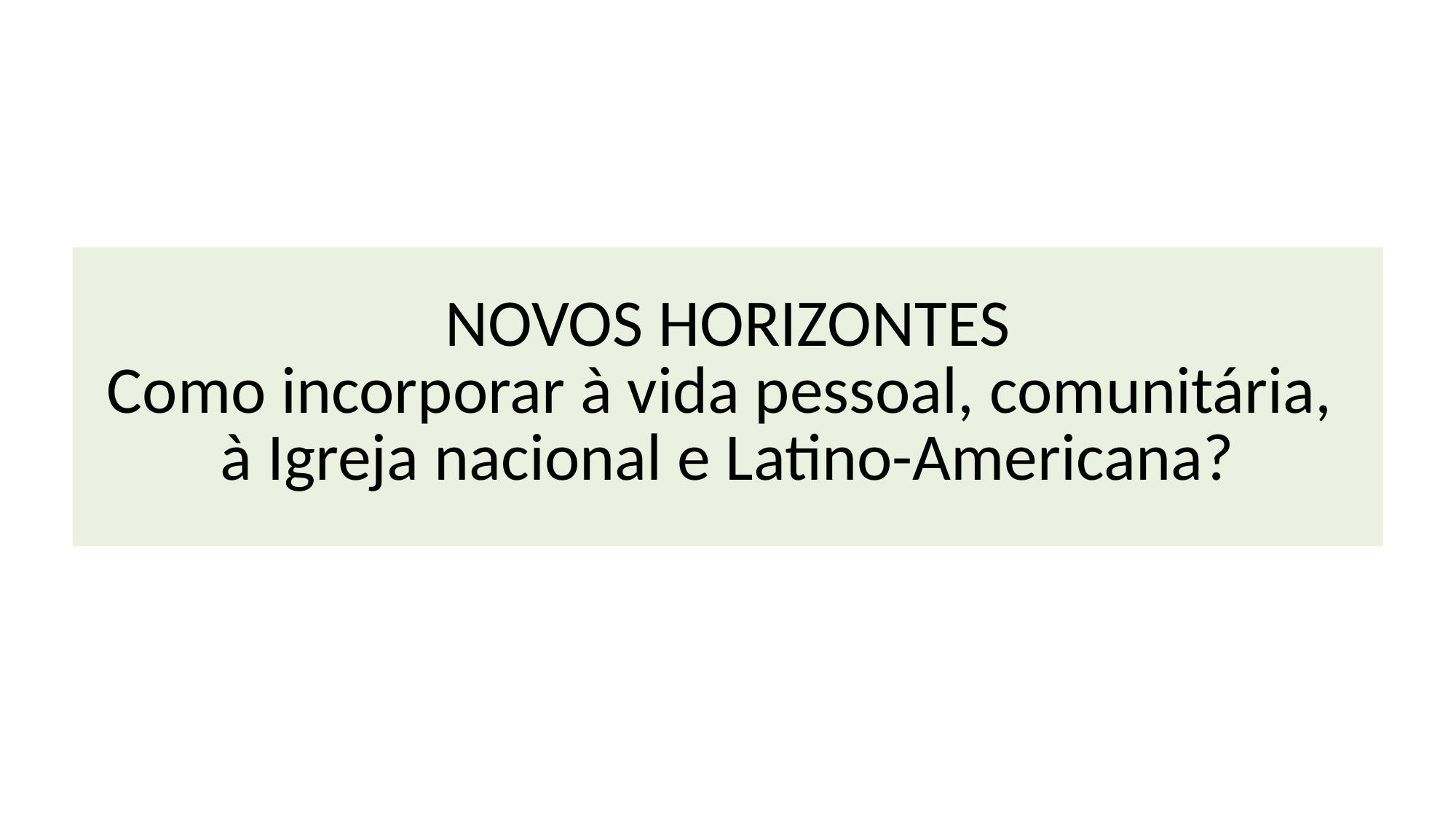

Novos Horizontes
Como incorporar à vida pessoal, comunitária,
à Igreja nacional e Latino-Americana?